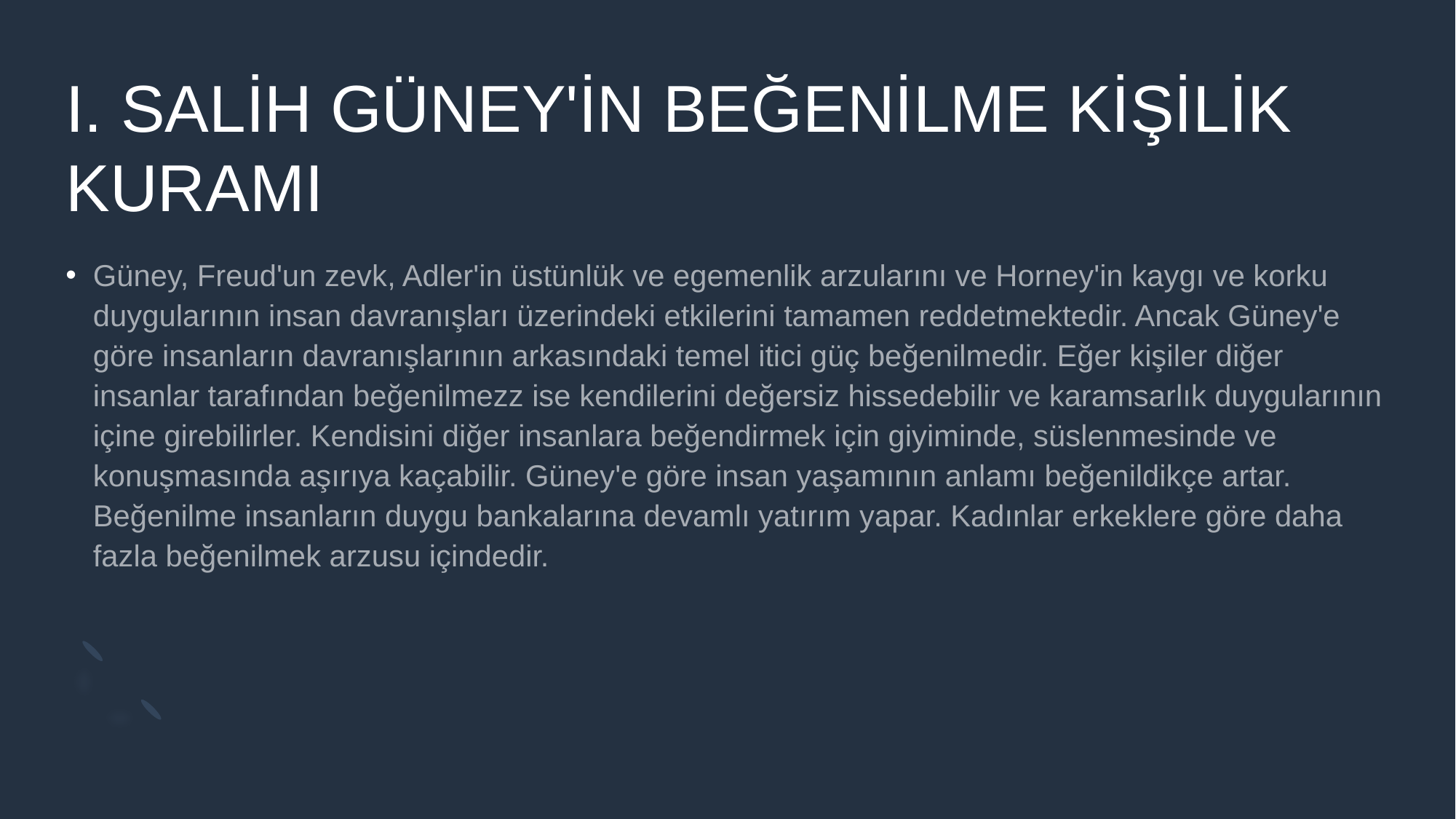

# I. SALİH GÜNEY'İN BEĞENİLME KİŞİLİK KURAMI
Güney, Freud'un zevk, Adler'in üstünlük ve egemenlik arzularını ve Horney'in kaygı ve korku duygularının insan davranışları üzerindeki etkilerini tamamen reddetmektedir. Ancak Güney'e göre insanların davranışlarının arkasındaki temel itici güç beğenilmedir. Eğer kişiler diğer insanlar tarafından beğenilmezz ise kendilerini değersiz hissedebilir ve karamsarlık duygularının içine girebilirler. Kendisini diğer insanlara beğendirmek için giyiminde, süslenmesinde ve konuşmasında aşırıya kaçabilir. Güney'e göre insan yaşamının anlamı beğenildikçe artar. Beğenilme insanların duygu bankalarına devamlı yatırım yapar. Kadınlar erkeklere göre daha fazla beğenilmek arzusu içindedir.